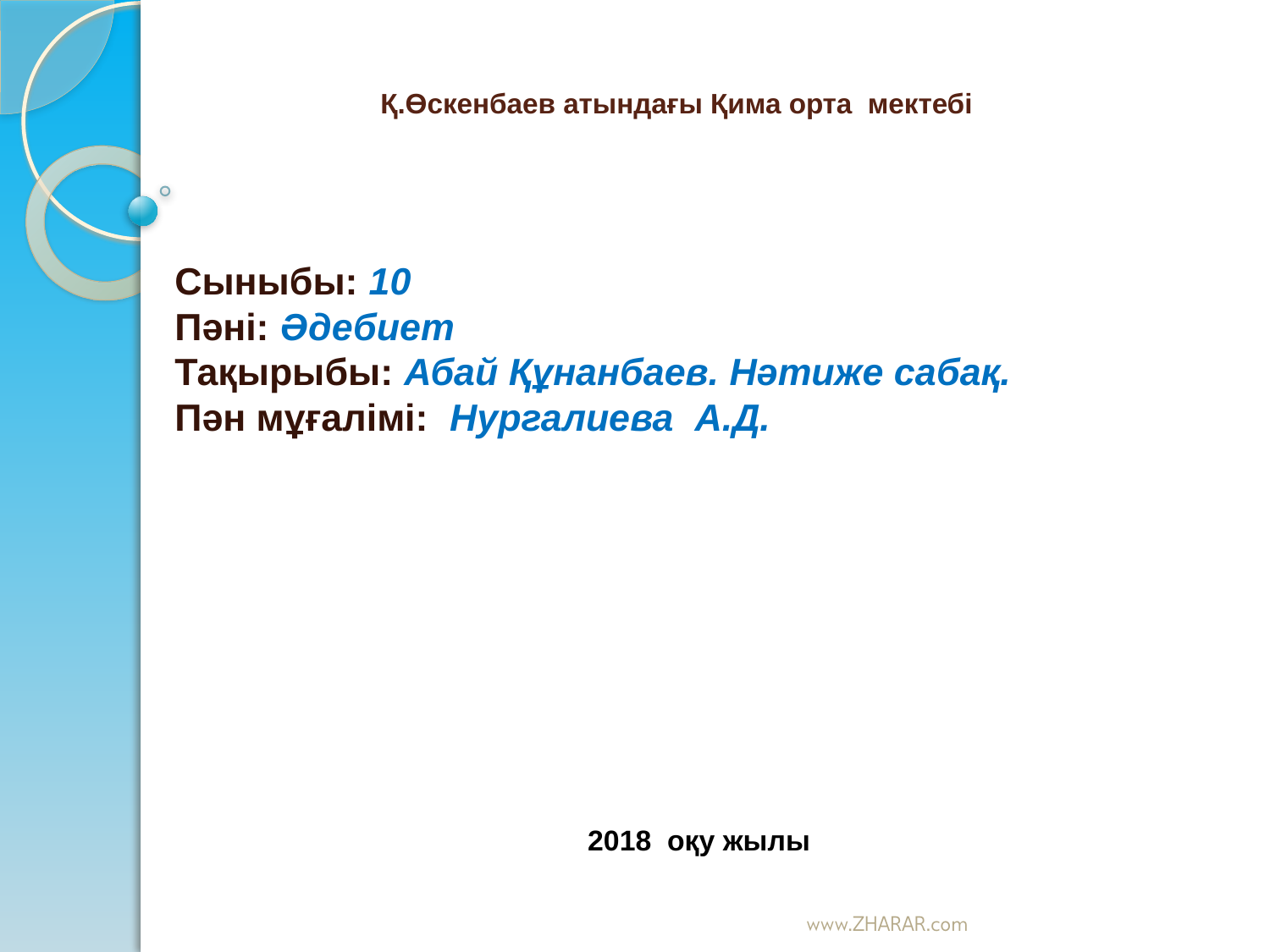

# Қ.Өскенбаев атындағы Қима орта  мектебі
Сыныбы: 10
Пәні: Әдебиет
Тақырыбы: Абай Құнанбаев. Нәтиже сабақ.
Пән мұғалімі:  Нургалиева  А.Д.

 2018  оқу жылы

www.ZHARAR.com